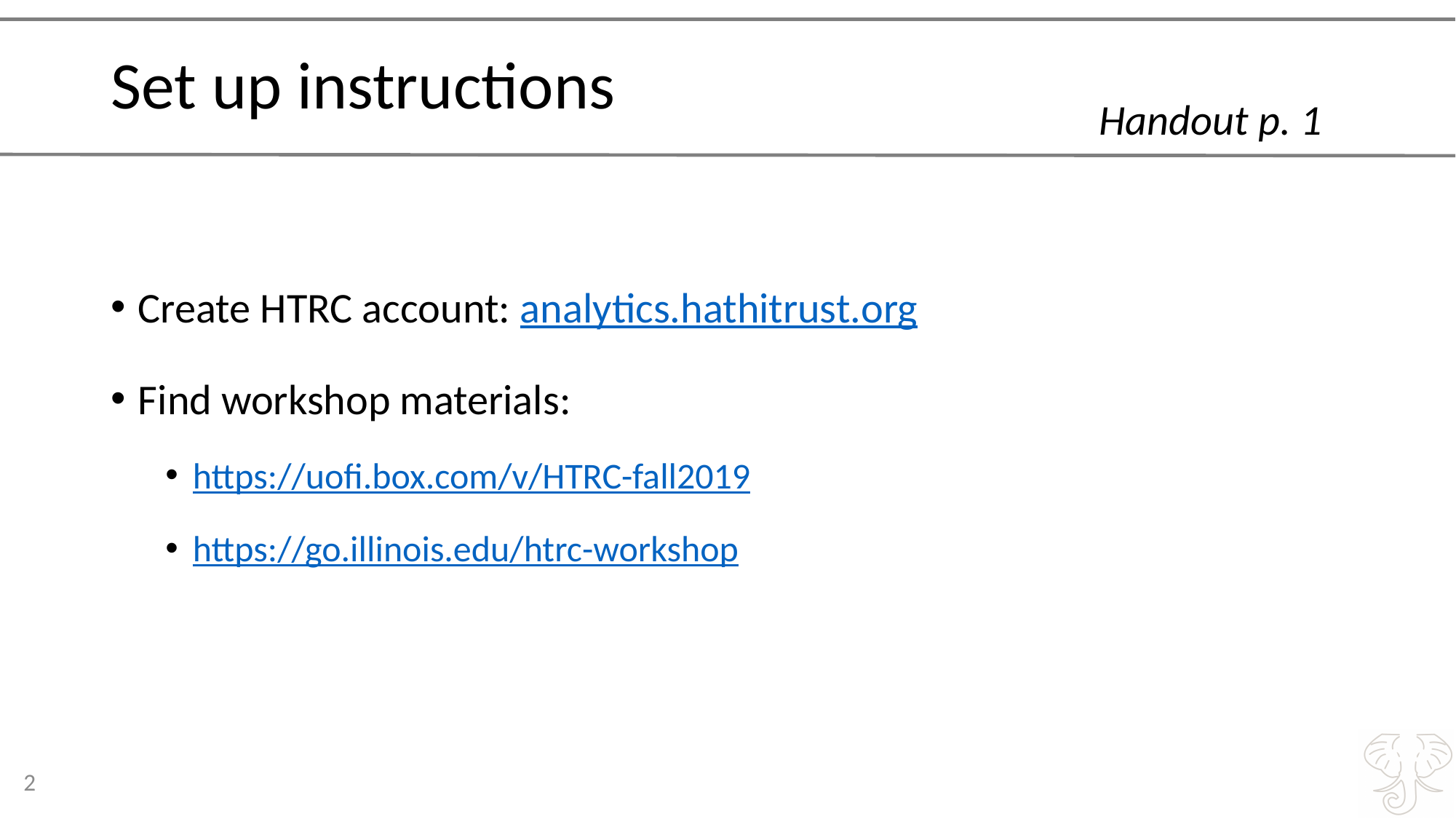

# Set up instructions
Handout p. 1
Create HTRC account: analytics.hathitrust.org
Find workshop materials:
https://uofi.box.com/v/HTRC-fall2019
https://go.illinois.edu/htrc-workshop

2